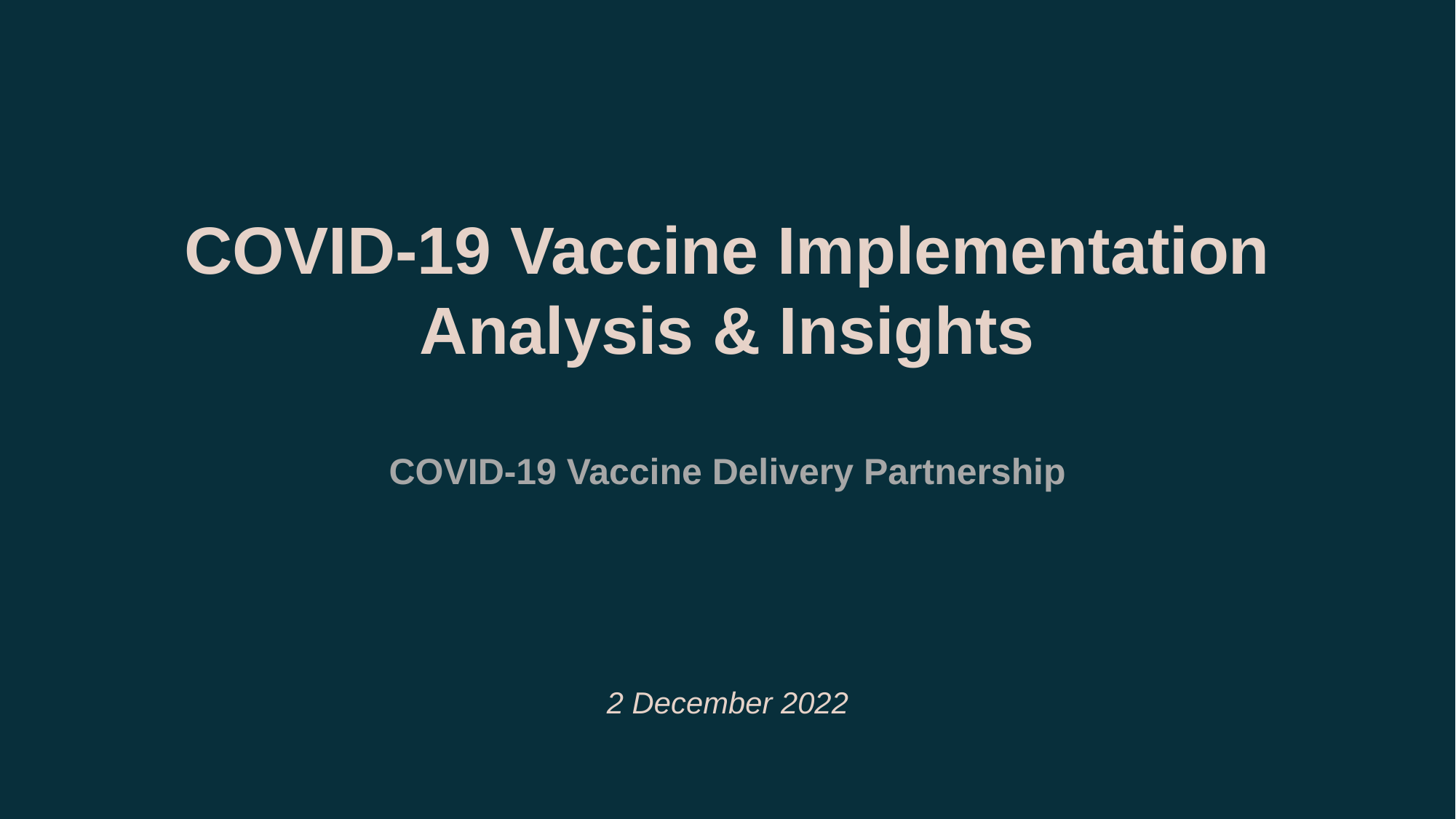

# COVID-19 Vaccine Implementation Analysis & Insights COVID-19 Vaccine Delivery Partnership
2 December 2022